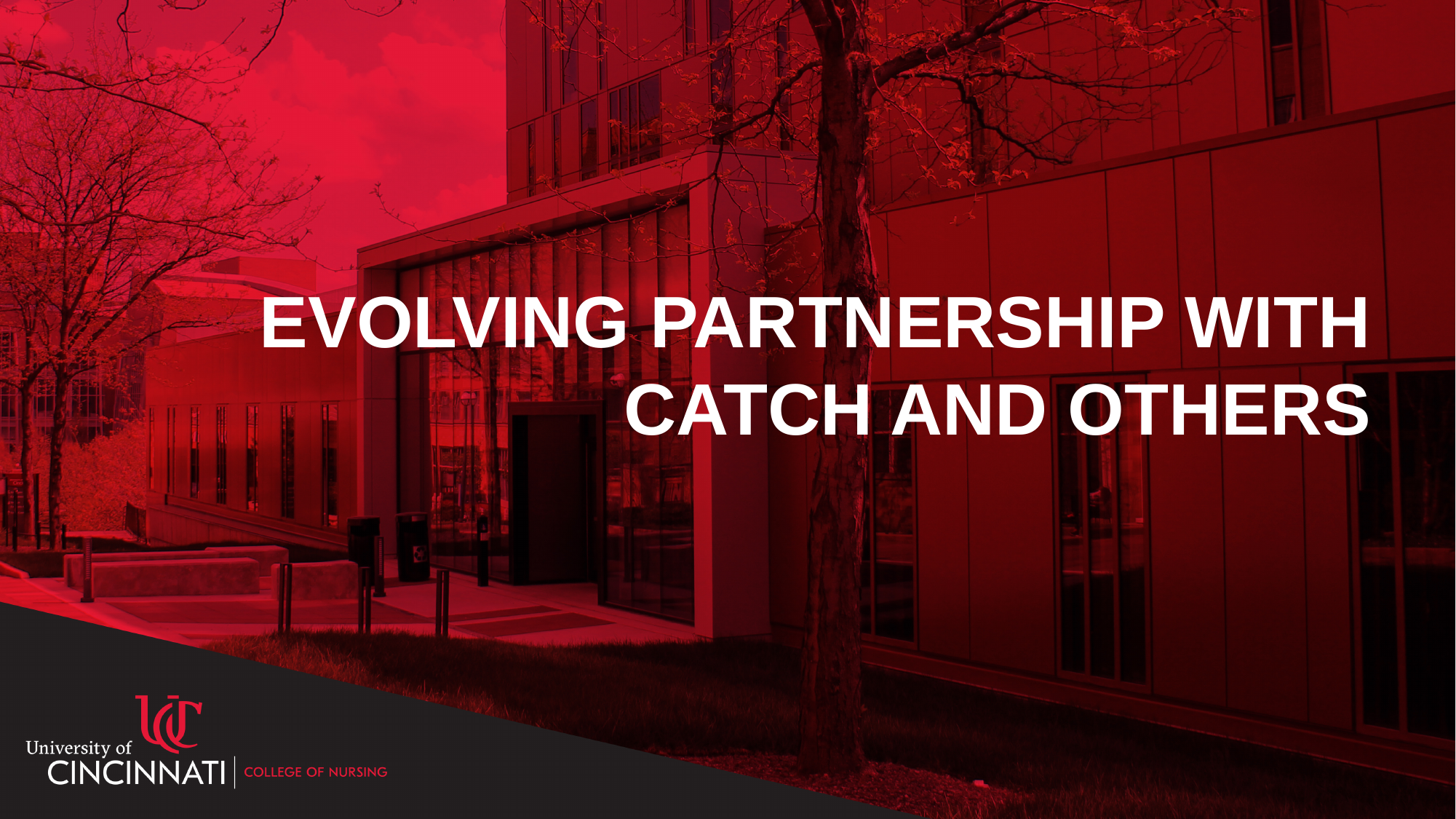

# Evolving Partnership with CATCH and others